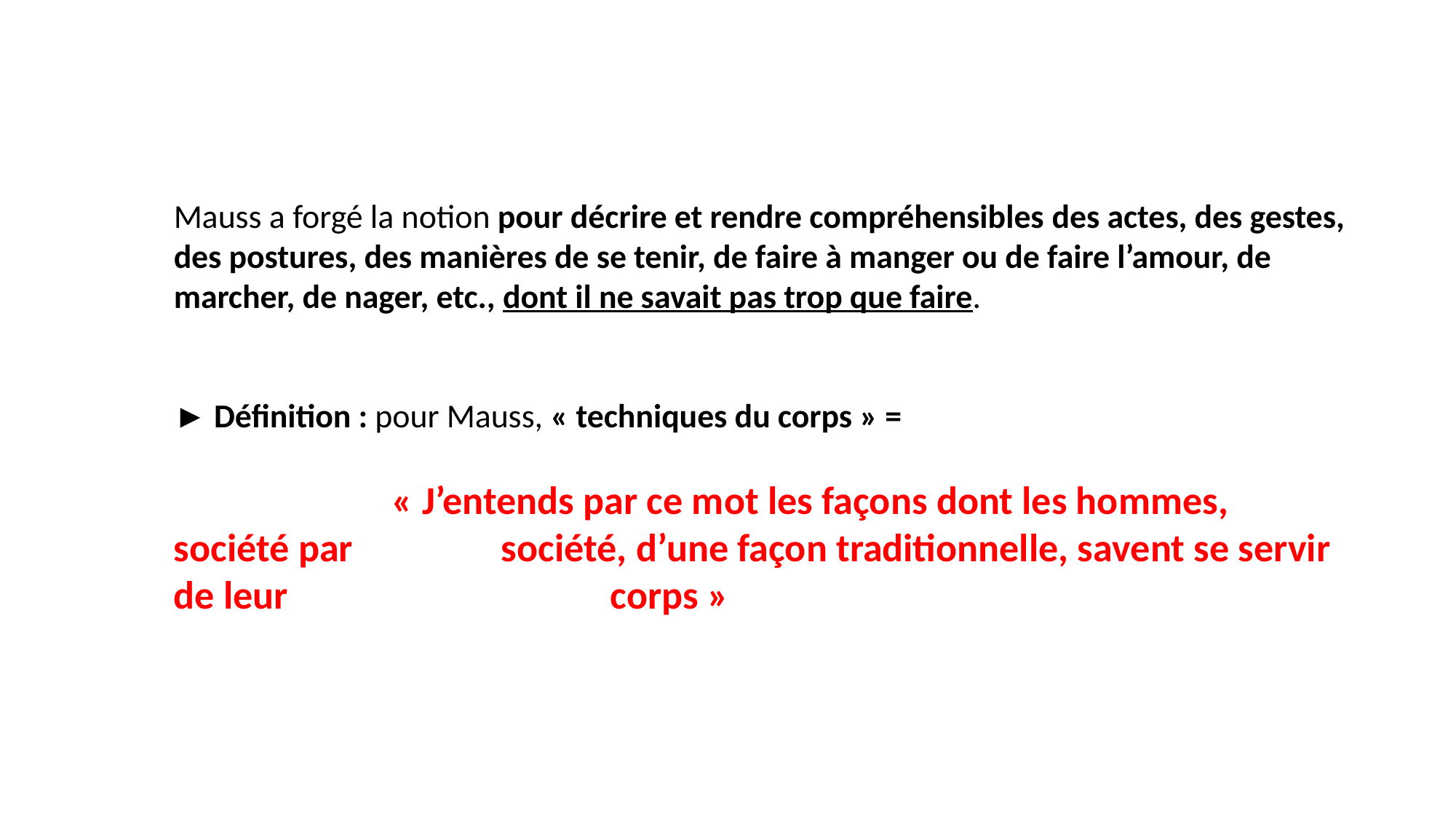

# Mauss a forgé la notion pour décrire et rendre compréhensibles des actes, des gestes, des postures, des manières de se tenir, de faire à manger ou de faire l’amour, de marcher, de nager, etc., dont il ne savait pas trop que faire. ► Définition : pour Mauss, « techniques du corps » = « J’entends par ce mot les façons dont les hommes, société par 		société, d’une façon traditionnelle, savent se servir de leur 			corps »